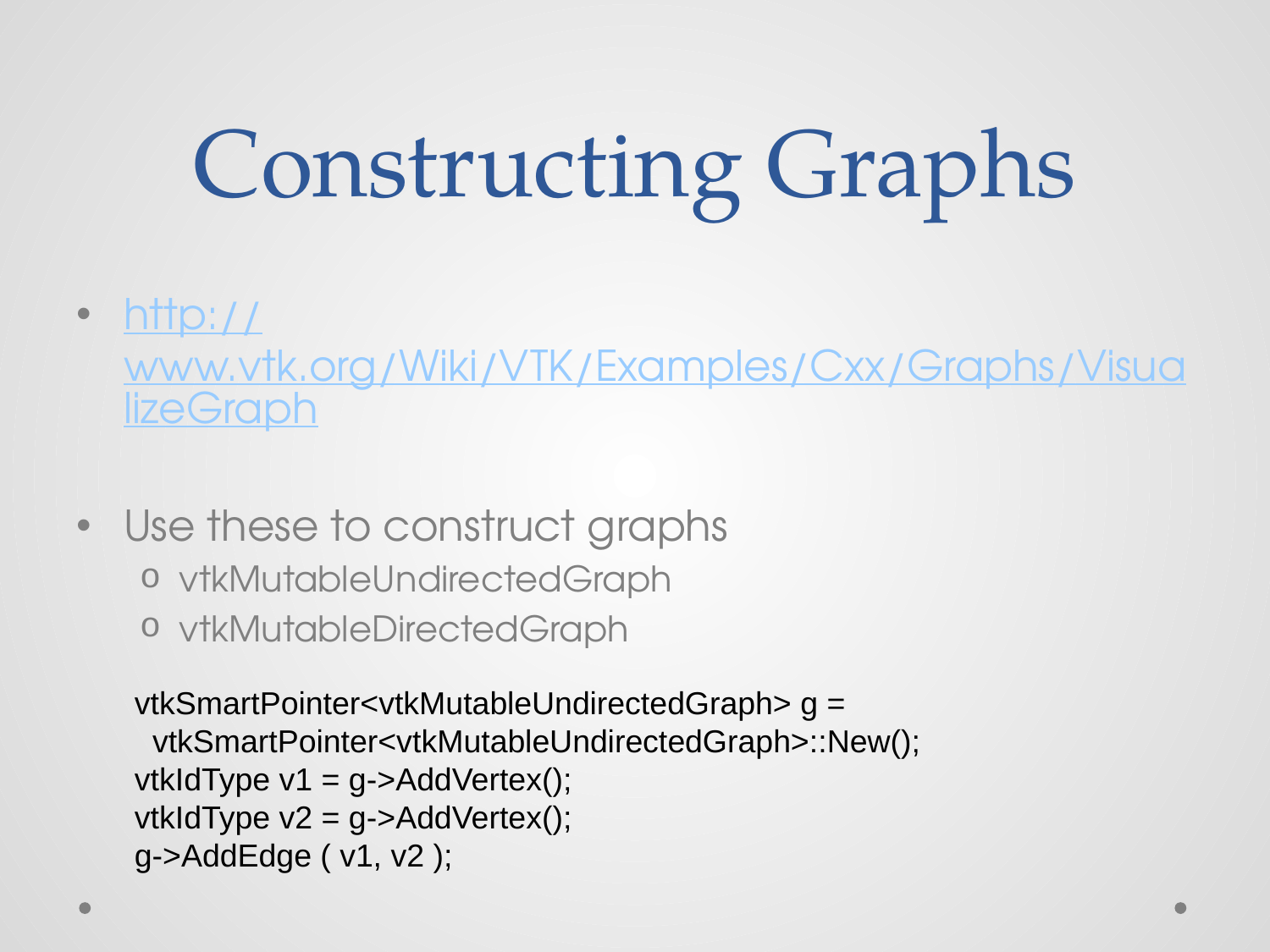

# Constructing Graphs

http://www.vtk.org/Wiki/VTK/Examples/Cxx/Graphs/VisualizeGraph

Use these to construct graphs
vtkMutableUndirectedGraph
vtkMutableDirectedGraph

vtkSmartPointer<vtkMutableUndirectedGraph> g =
  vtkSmartPointer<vtkMutableUndirectedGraph>::New();
vtkIdType v1 = g->AddVertex();
vtkIdType v2 = g->AddVertex();
g->AddEdge ( v1, v2 );